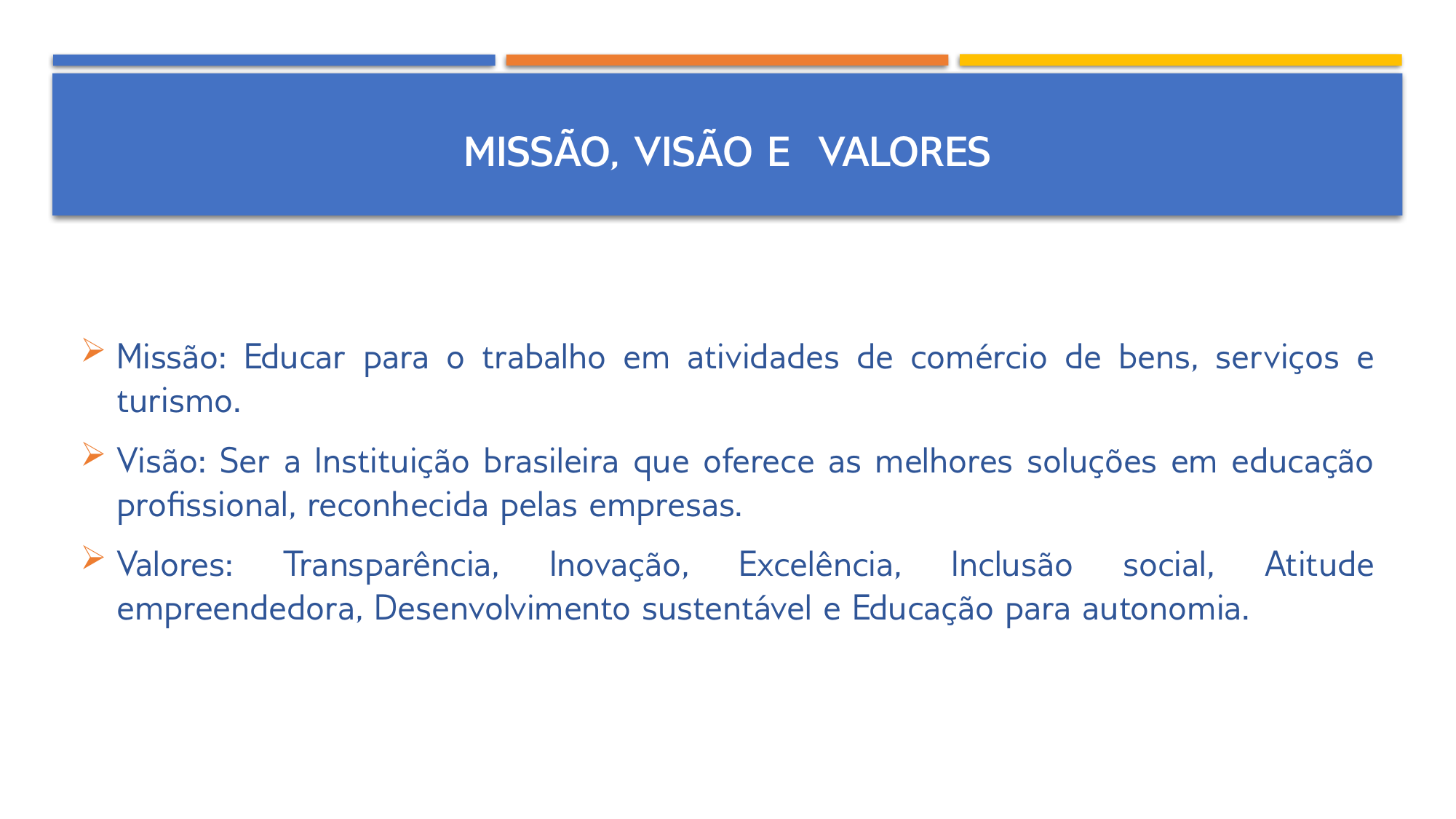

# MISSÃO, VISÃO E  VALORES
Missão: Educar para o trabalho em atividades de comércio de bens, serviços e turismo.
Visão: Ser a Instituição brasileira que oferece as melhores soluções em educação profissional, reconhecida pelas empresas.
Valores: Transparência, Inovação, Excelência, Inclusão social, Atitude empreendedora, Desenvolvimento sustentável e Educação para autonomia.